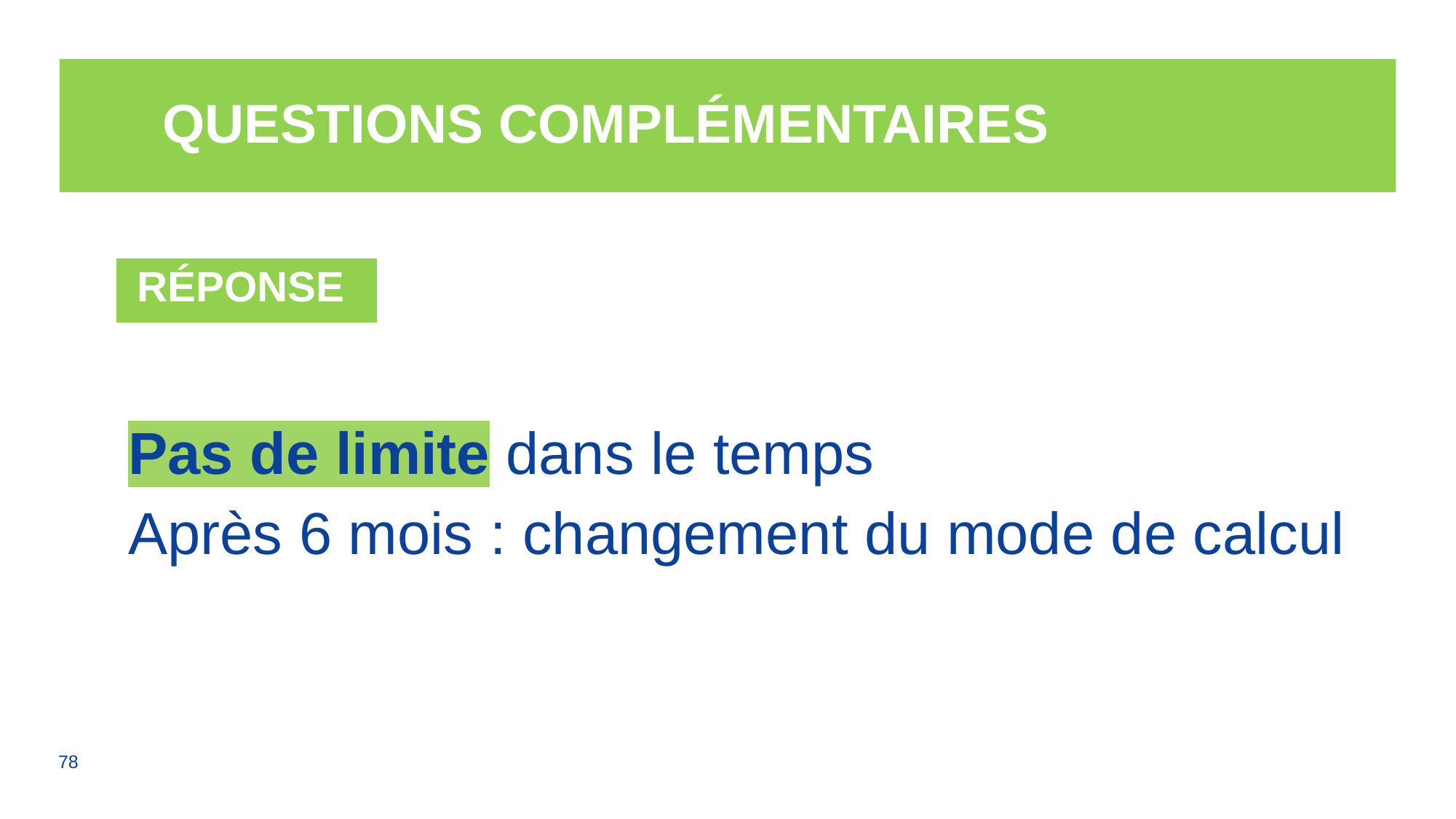

# Questions complémentaires
| RÉPONSE |
| --- |
Pas de limite dans le temps
Après 6 mois : changement du mode de calcul
78